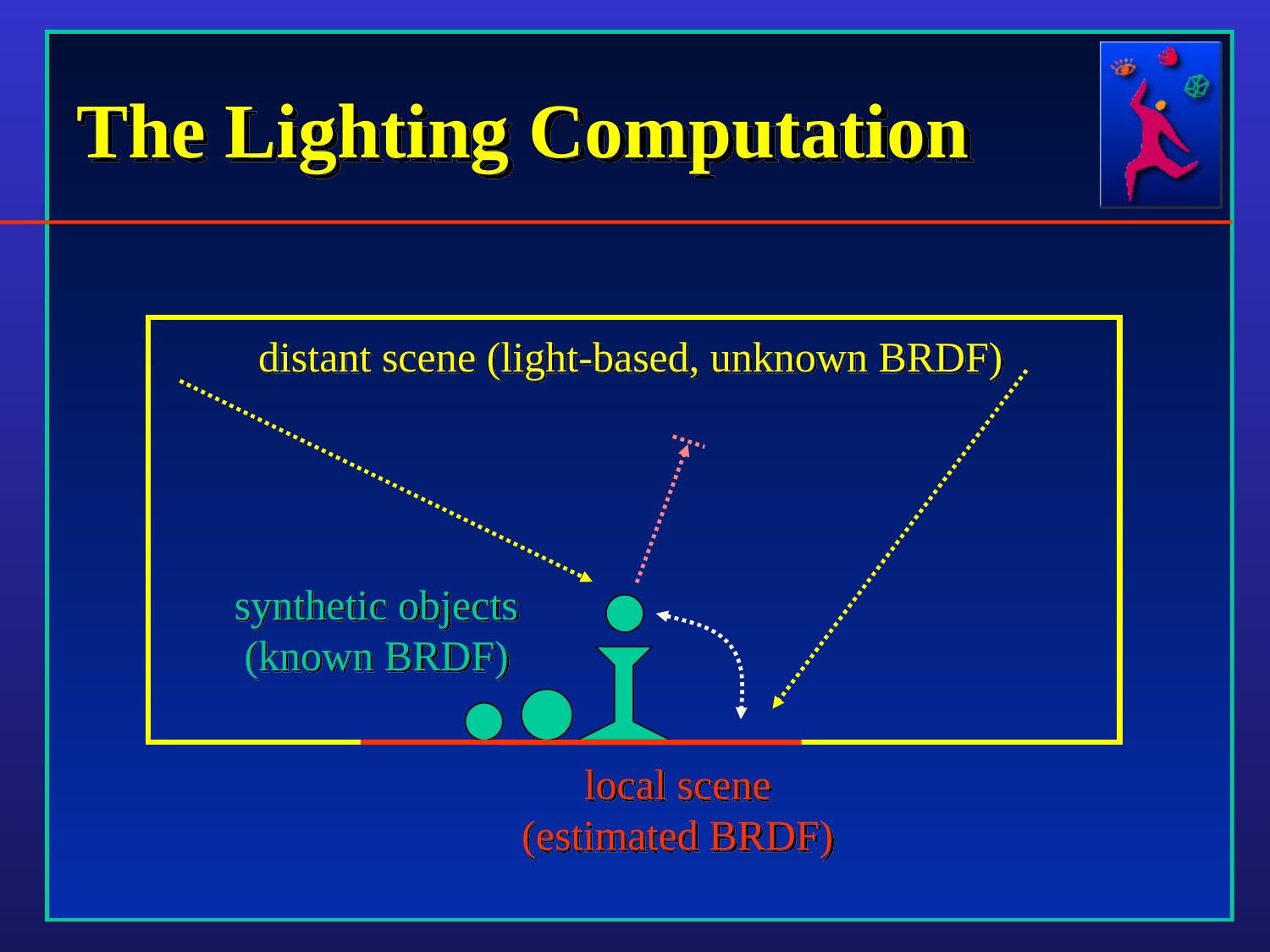

# The Lighting Computation

distant scene (light-based, unknown BRDF)

synthetic objects
(known BRDF)

local scene
(estimated BRDF)